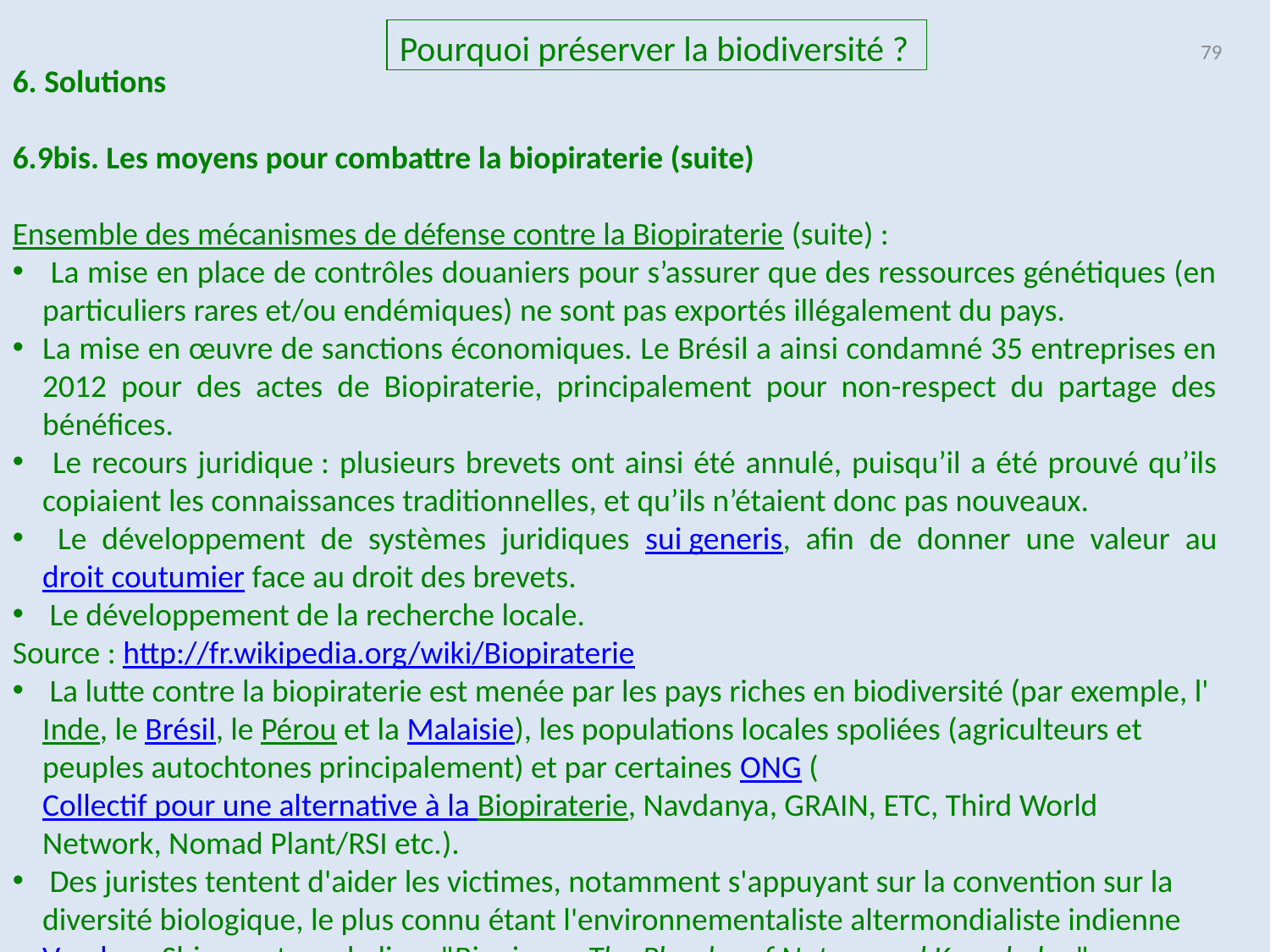

Pourquoi préserver la biodiversité ?
79
6. Solutions

6.9bis. Les moyens pour combattre la biopiraterie (suite)

Ensemble des mécanismes de défense contre la Biopiraterie (suite) :
 La mise en place de contrôles douaniers pour s’assurer que des ressources génétiques (en particuliers rares et/ou endémiques) ne sont pas exportés illégalement du pays.
La mise en œuvre de sanctions économiques. Le Brésil a ainsi condamné 35 entreprises en 2012 pour des actes de Biopiraterie, principalement pour non-respect du partage des bénéfices.
 Le recours juridique : plusieurs brevets ont ainsi été annulé, puisqu’il a été prouvé qu’ils copiaient les connaissances traditionnelles, et qu’ils n’étaient donc pas nouveaux.
 Le développement de systèmes juridiques sui generis, afin de donner une valeur au droit coutumier face au droit des brevets.
 Le développement de la recherche locale.
Source : http://fr.wikipedia.org/wiki/Biopiraterie
 La lutte contre la biopiraterie est menée par les pays riches en biodiversité (par exemple, l'Inde, le Brésil, le Pérou et la Malaisie), les populations locales spoliées (agriculteurs et peuples autochtones principalement) et par certaines ONG (Collectif pour une alternative à la Biopiraterie, Navdanya, GRAIN, ETC, Third World Network, Nomad Plant/RSI etc.).
 Des juristes tentent d'aider les victimes, notamment s'appuyant sur la convention sur la diversité biologique, le plus connu étant l'environnementaliste altermondialiste indienne Vandana Shiva, auteur du livre "Biopiracy: The Plunder of Nature and Knowledge".